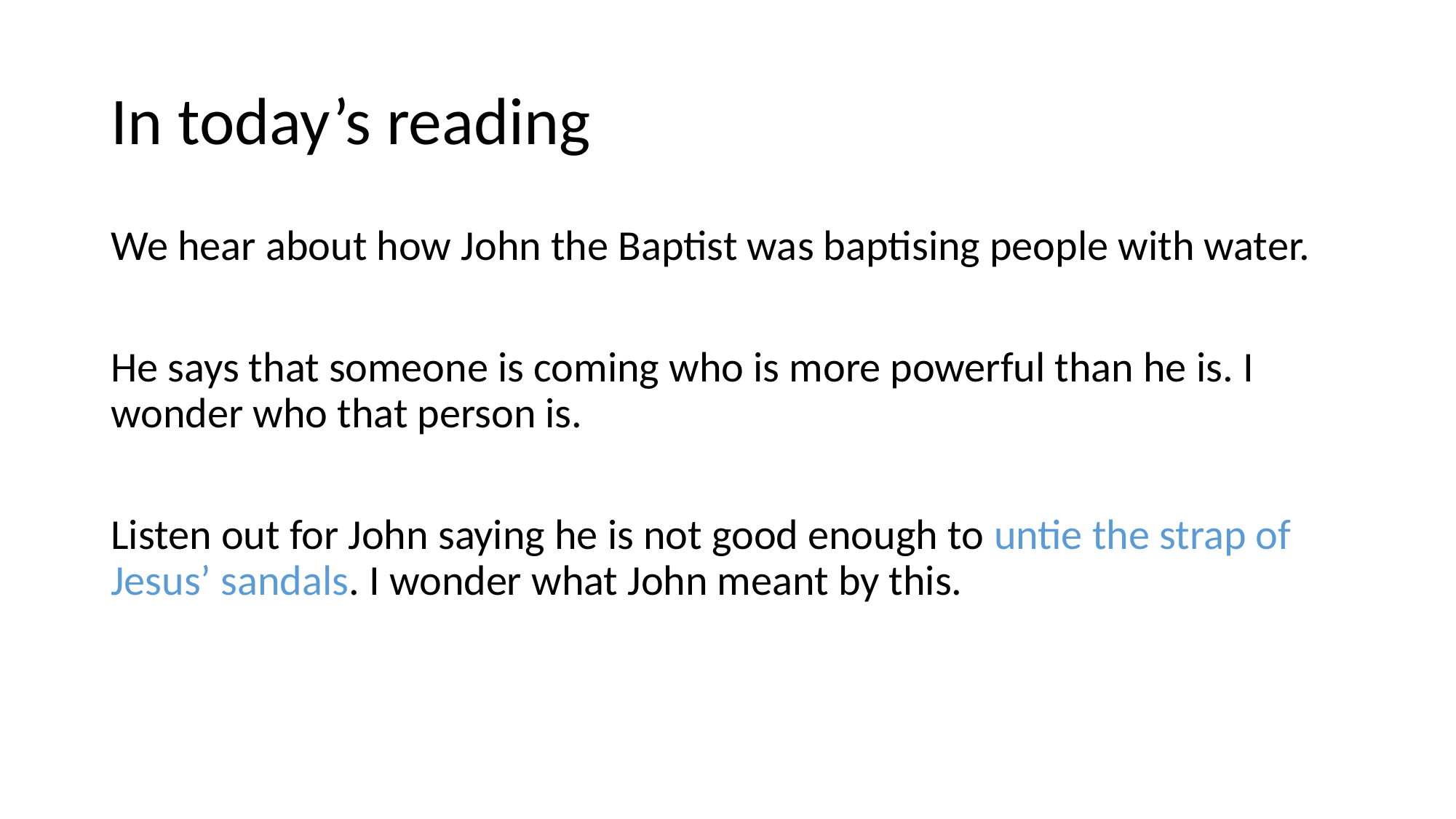

# In today’s reading
We hear about how John the Baptist was baptising people with water.

He says that someone is coming who is more powerful than he is. I wonder who that person is.

Listen out for John saying he is not good enough to untie the strap of Jesus’ sandals. I wonder what John meant by this.